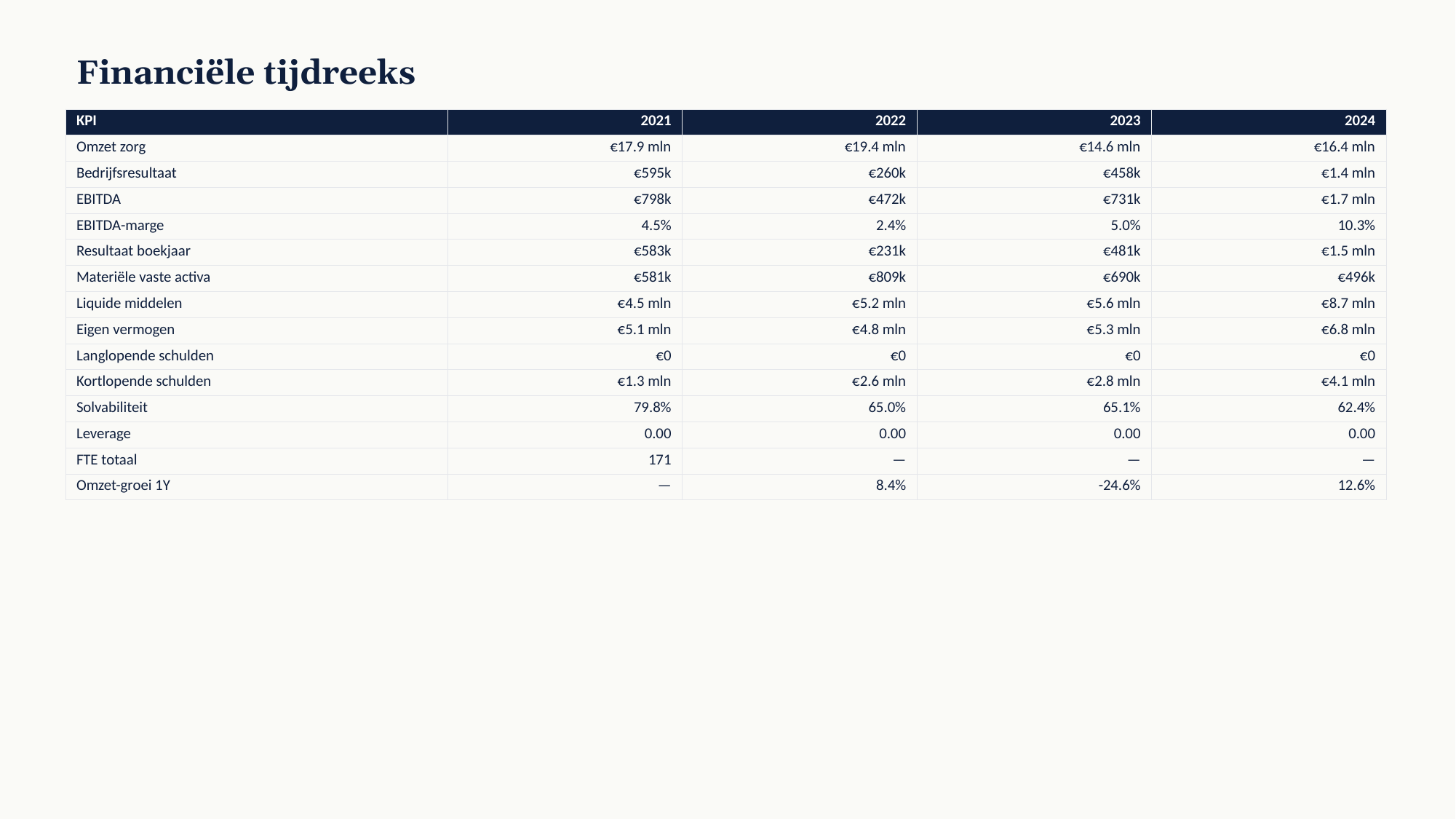

Financiële tijdreeks
| KPI | 2021 | 2022 | 2023 | 2024 |
| --- | --- | --- | --- | --- |
| Omzet zorg | €17.9 mln | €19.4 mln | €14.6 mln | €16.4 mln |
| Bedrijfsresultaat | €595k | €260k | €458k | €1.4 mln |
| EBITDA | €798k | €472k | €731k | €1.7 mln |
| EBITDA-marge | 4.5% | 2.4% | 5.0% | 10.3% |
| Resultaat boekjaar | €583k | €231k | €481k | €1.5 mln |
| Materiële vaste activa | €581k | €809k | €690k | €496k |
| Liquide middelen | €4.5 mln | €5.2 mln | €5.6 mln | €8.7 mln |
| Eigen vermogen | €5.1 mln | €4.8 mln | €5.3 mln | €6.8 mln |
| Langlopende schulden | €0 | €0 | €0 | €0 |
| Kortlopende schulden | €1.3 mln | €2.6 mln | €2.8 mln | €4.1 mln |
| Solvabiliteit | 79.8% | 65.0% | 65.1% | 62.4% |
| Leverage | 0.00 | 0.00 | 0.00 | 0.00 |
| FTE totaal | 171 | — | — | — |
| Omzet-groei 1Y | — | 8.4% | -24.6% | 12.6% |